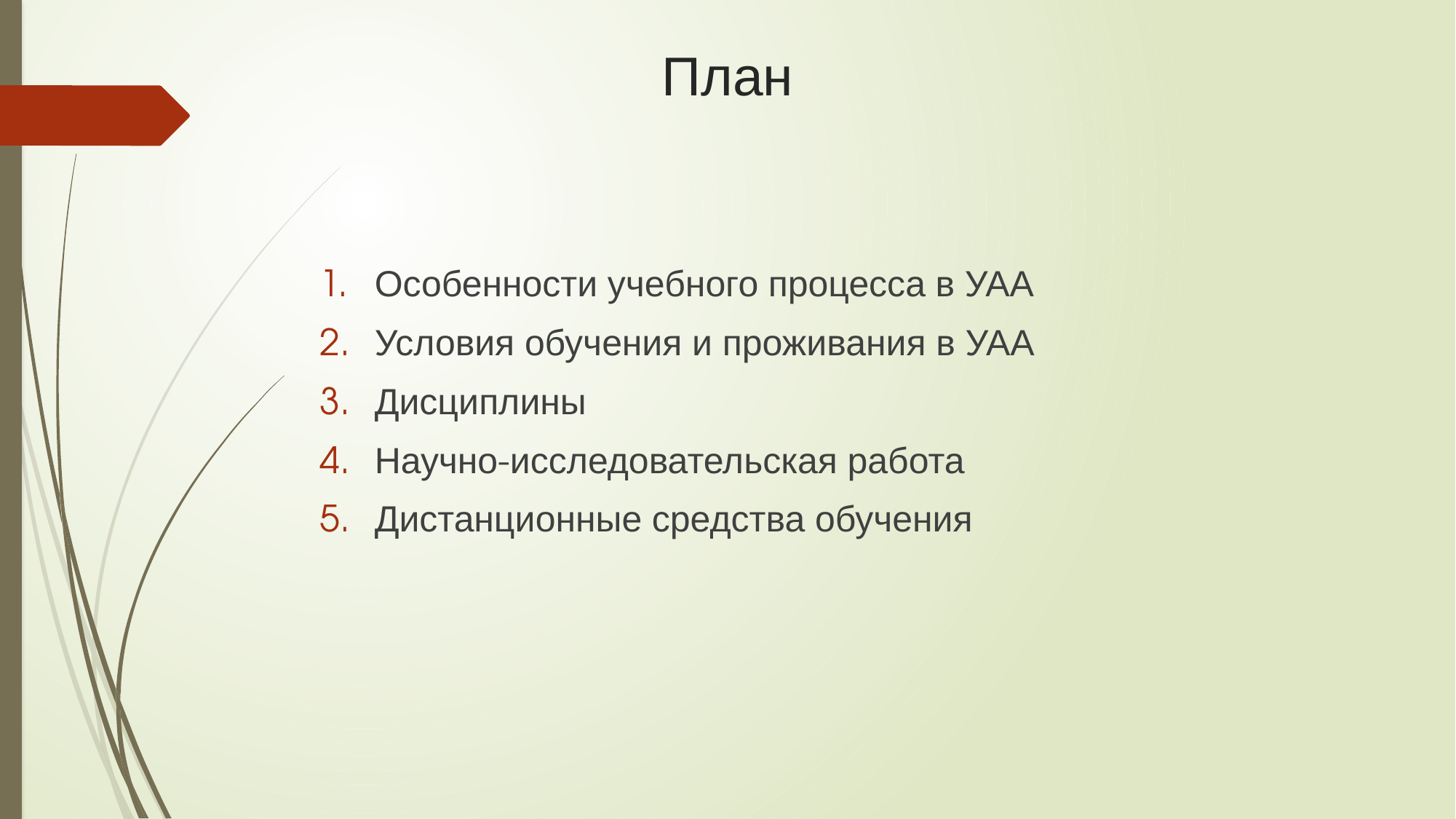

# План
Особенности учебного процесса в УАА
Условия обучения и проживания в УАА
Дисциплины
Научно-исследовательская работа
Дистанционные средства обучения